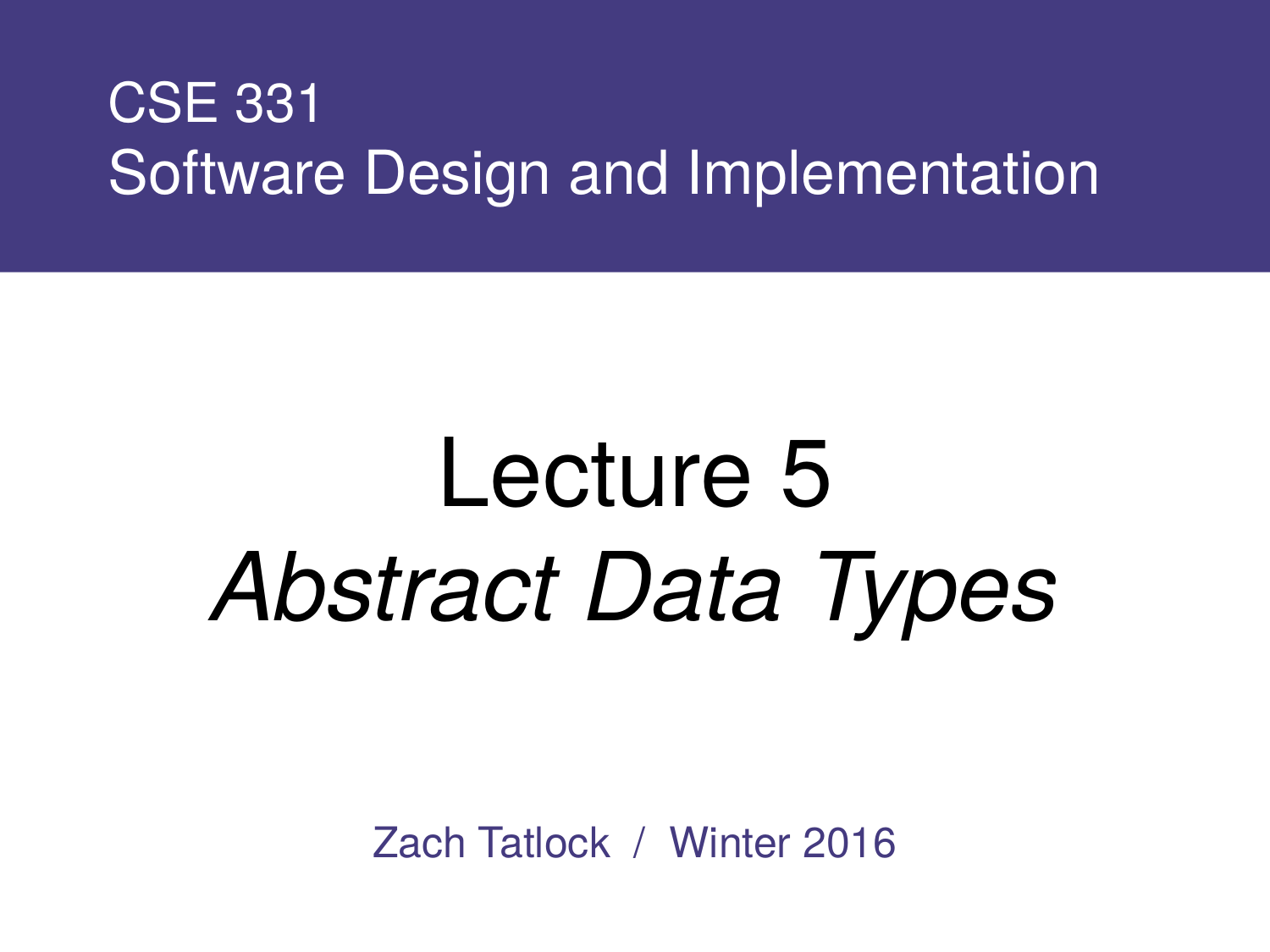

# CSE 331 Software Design and Implementation
Lecture 5
Abstract Data Types
Zach Tatlock  /  Winter 2016